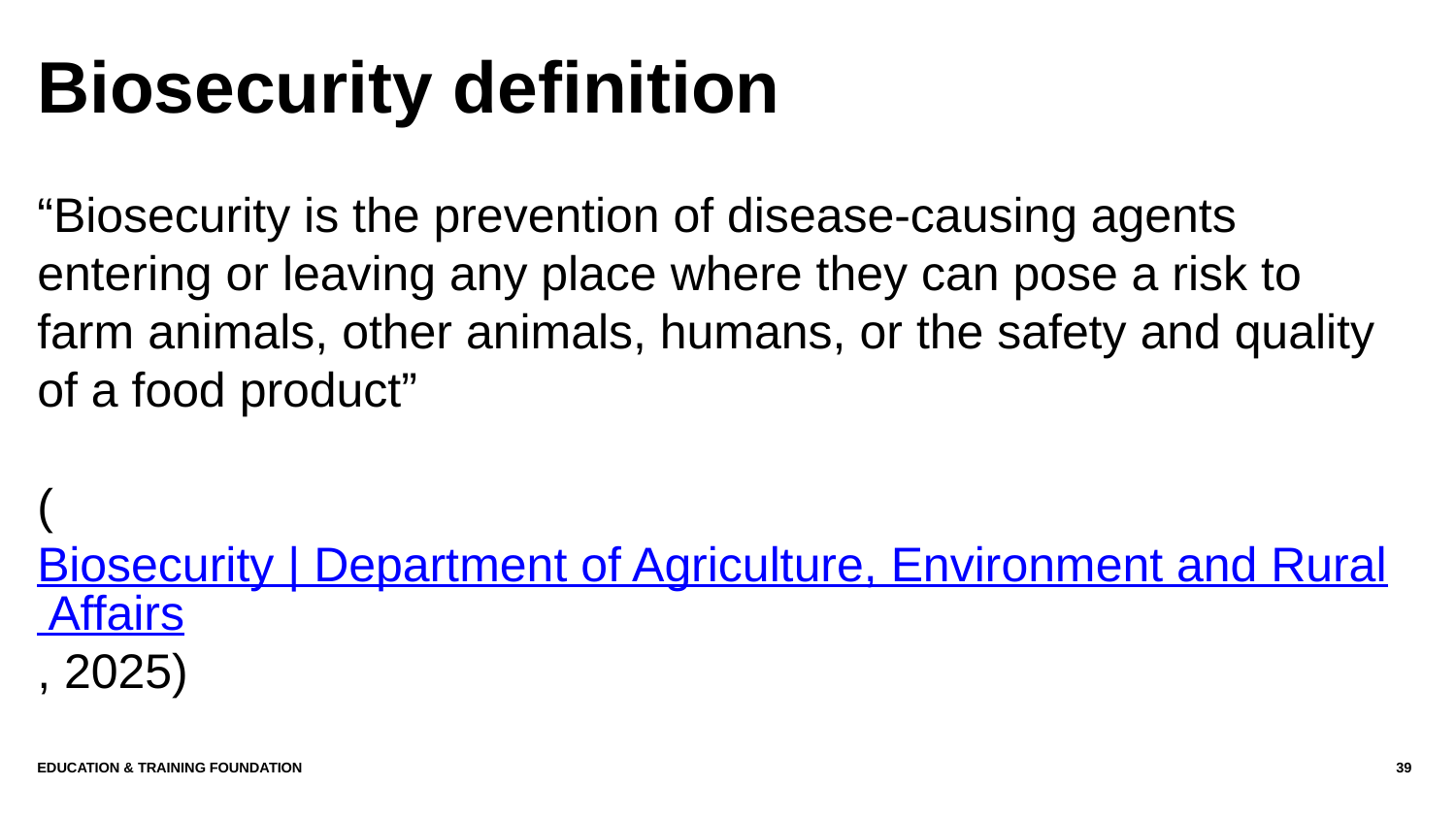

# Biosecurity definition
“Biosecurity is the prevention of disease-causing agents entering or leaving any place where they can pose a risk to farm animals, other animals, humans, or the safety and quality of a food product”

(Biosecurity | Department of Agriculture, Environment and Rural Affairs, 2025)

Education & Training Foundation
39